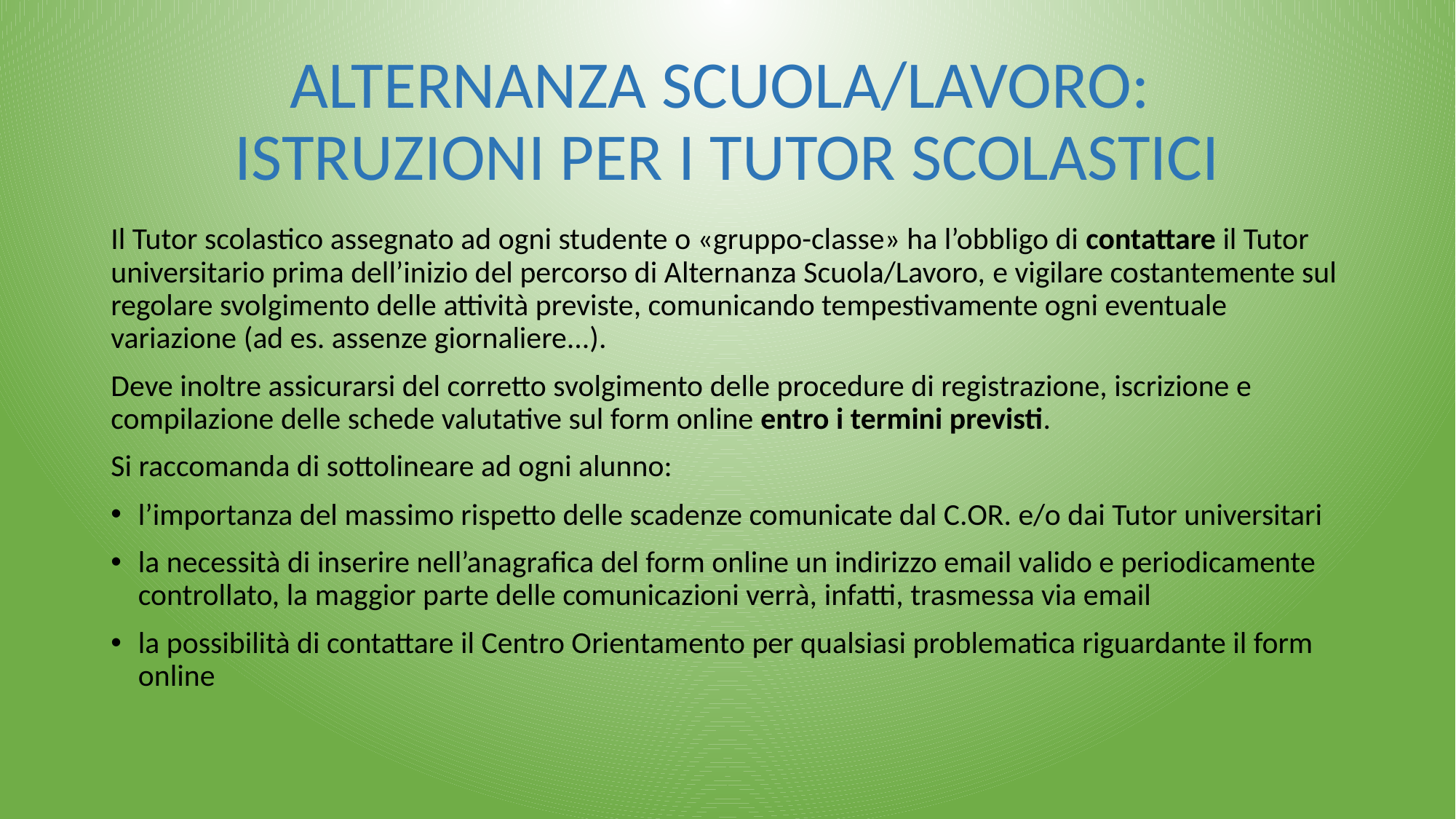

# ALTERNANZA SCUOLA/LAVORO: ISTRUZIONI PER I TUTOR SCOLASTICI
Il Tutor scolastico assegnato ad ogni studente o «gruppo-classe» ha l’obbligo di contattare il Tutor universitario prima dell’inizio del percorso di Alternanza Scuola/Lavoro, e vigilare costantemente sul regolare svolgimento delle attività previste, comunicando tempestivamente ogni eventuale variazione (ad es. assenze giornaliere...).
Deve inoltre assicurarsi del corretto svolgimento delle procedure di registrazione, iscrizione e compilazione delle schede valutative sul form online entro i termini previsti.
Si raccomanda di sottolineare ad ogni alunno:
l’importanza del massimo rispetto delle scadenze comunicate dal C.OR. e/o dai Tutor universitari
la necessità di inserire nell’anagrafica del form online un indirizzo email valido e periodicamente controllato, la maggior parte delle comunicazioni verrà, infatti, trasmessa via email
la possibilità di contattare il Centro Orientamento per qualsiasi problematica riguardante il form online